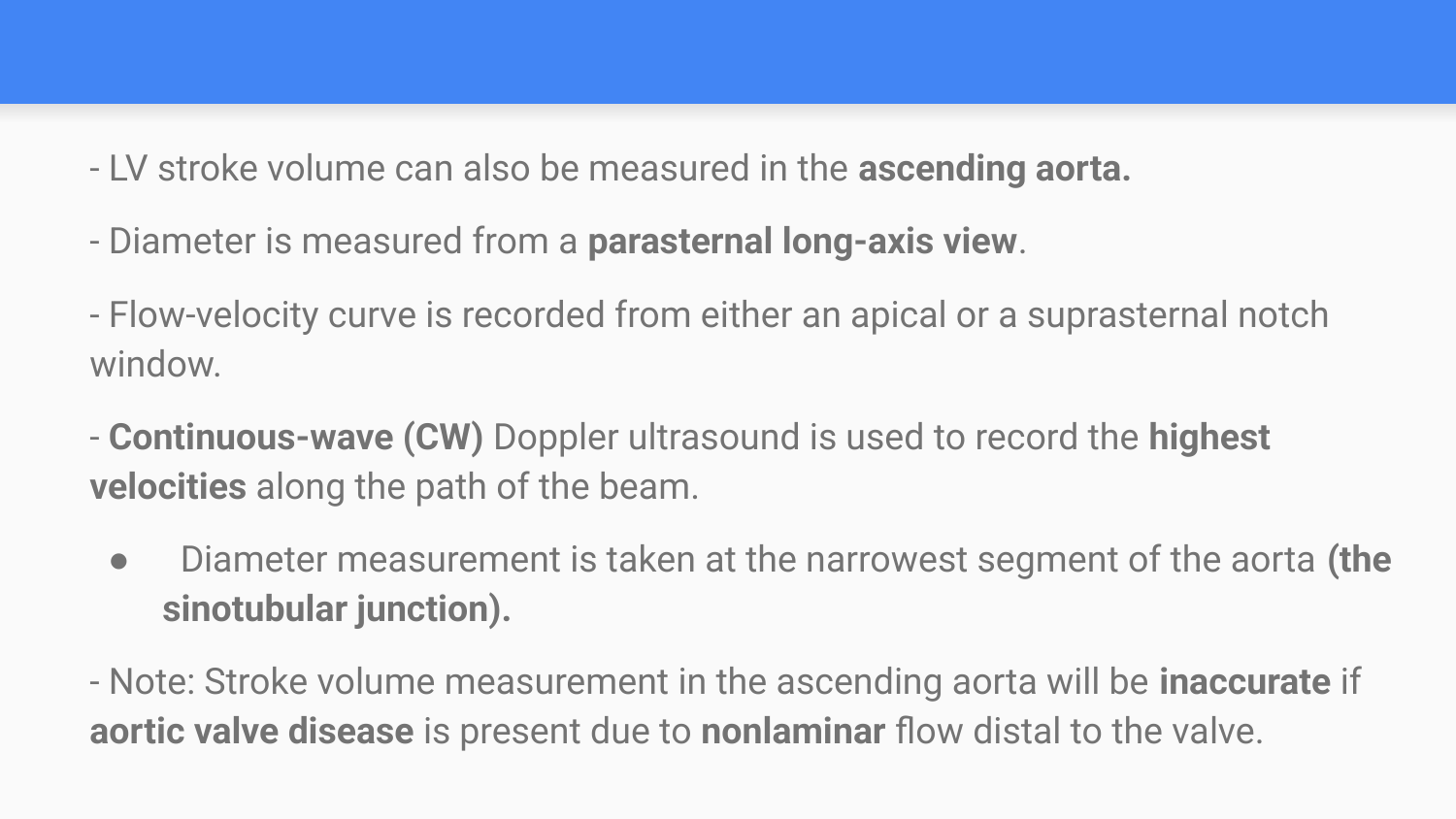

#
- LV stroke volume can also be measured in the ascending aorta.
- Diameter is measured from a parasternal long-axis view.
- Flow-velocity curve is recorded from either an apical or a suprasternal notch window.
- Continuous-wave (CW) Doppler ultrasound is used to record the highest velocities along the path of the beam.
  Diameter measurement is taken at the narrowest segment of the aorta (the sinotubular junction).
- Note: Stroke volume measurement in the ascending aorta will be inaccurate if aortic valve disease is present due to nonlaminar flow distal to the valve.